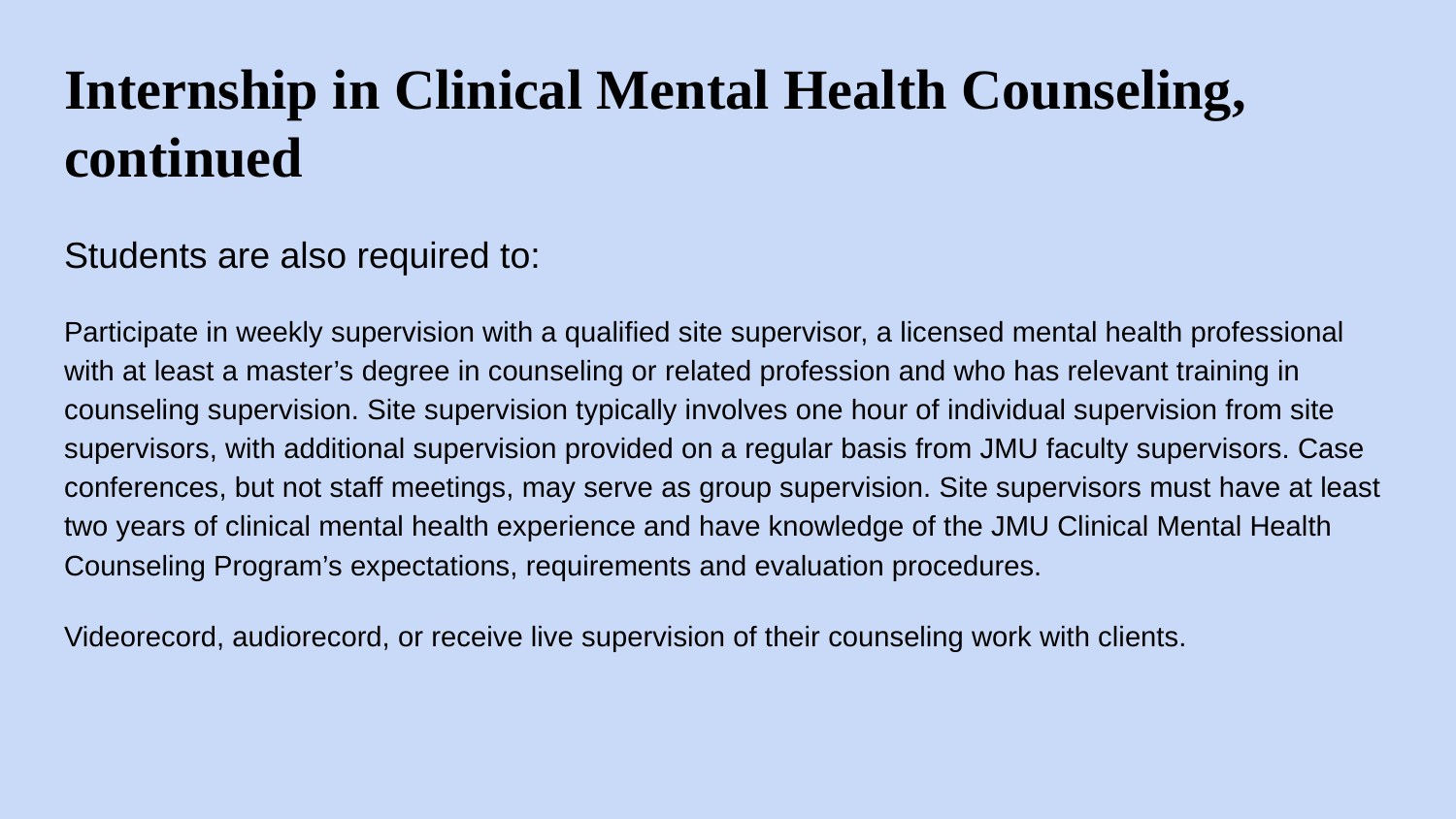

# Internship in Clinical Mental Health Counseling, continued
Students are also required to:
Participate in weekly supervision with a qualified site supervisor, a licensed mental health professional with at least a master’s degree in counseling or related profession and who has relevant training in counseling supervision. Site supervision typically involves one hour of individual supervision from site supervisors, with additional supervision provided on a regular basis from JMU faculty supervisors. Case conferences, but not staff meetings, may serve as group supervision. Site supervisors must have at least two years of clinical mental health experience and have knowledge of the JMU Clinical Mental Health Counseling Program’s expectations, requirements and evaluation procedures.
Videorecord, audiorecord, or receive live supervision of their counseling work with clients.